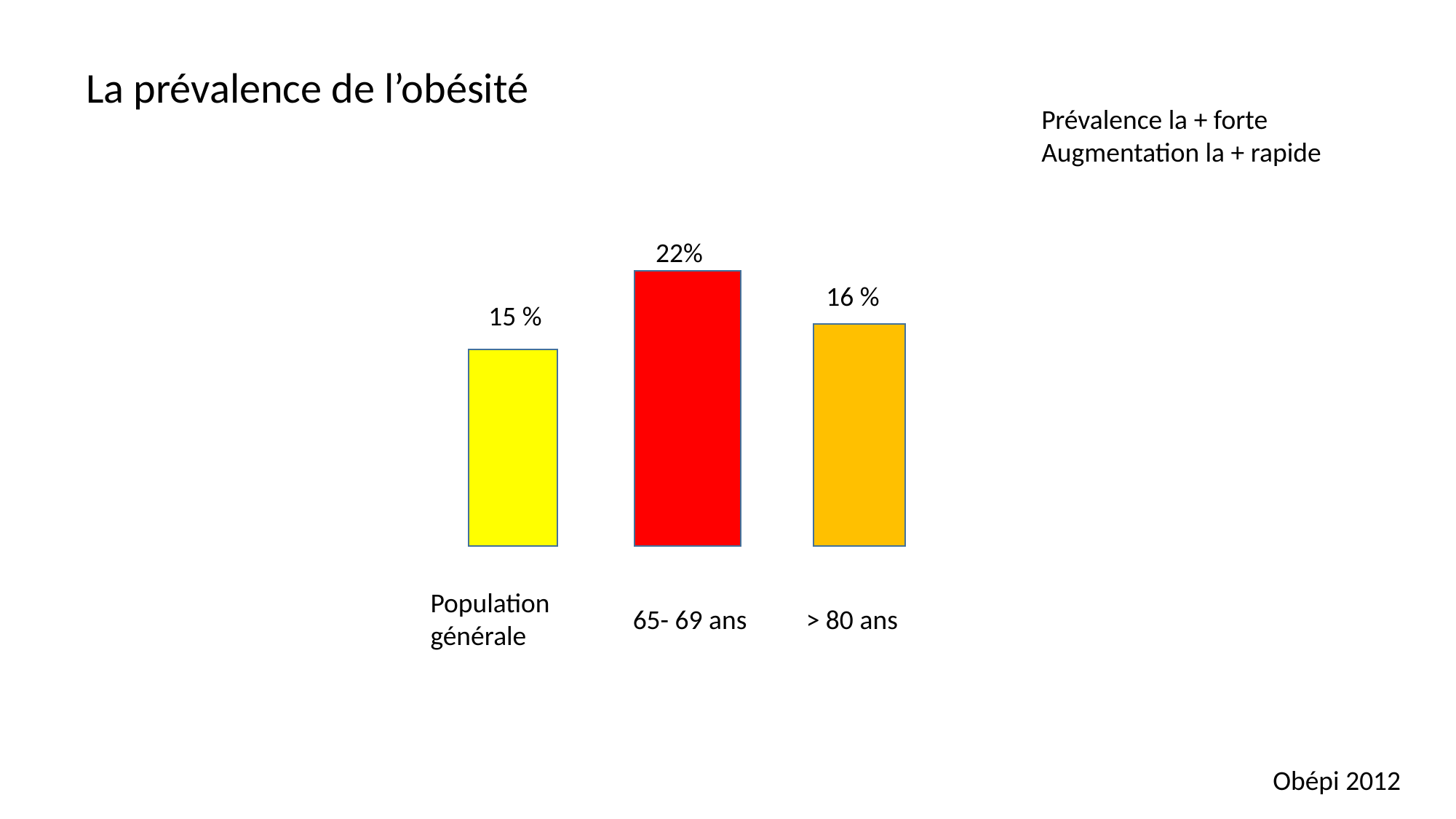

La prévalence de l’obésité
Prévalence la + forte
Augmentation la + rapide
22%

16 %
15 %

Population générale
65- 69 ans
> 80 ans
Obépi 2012